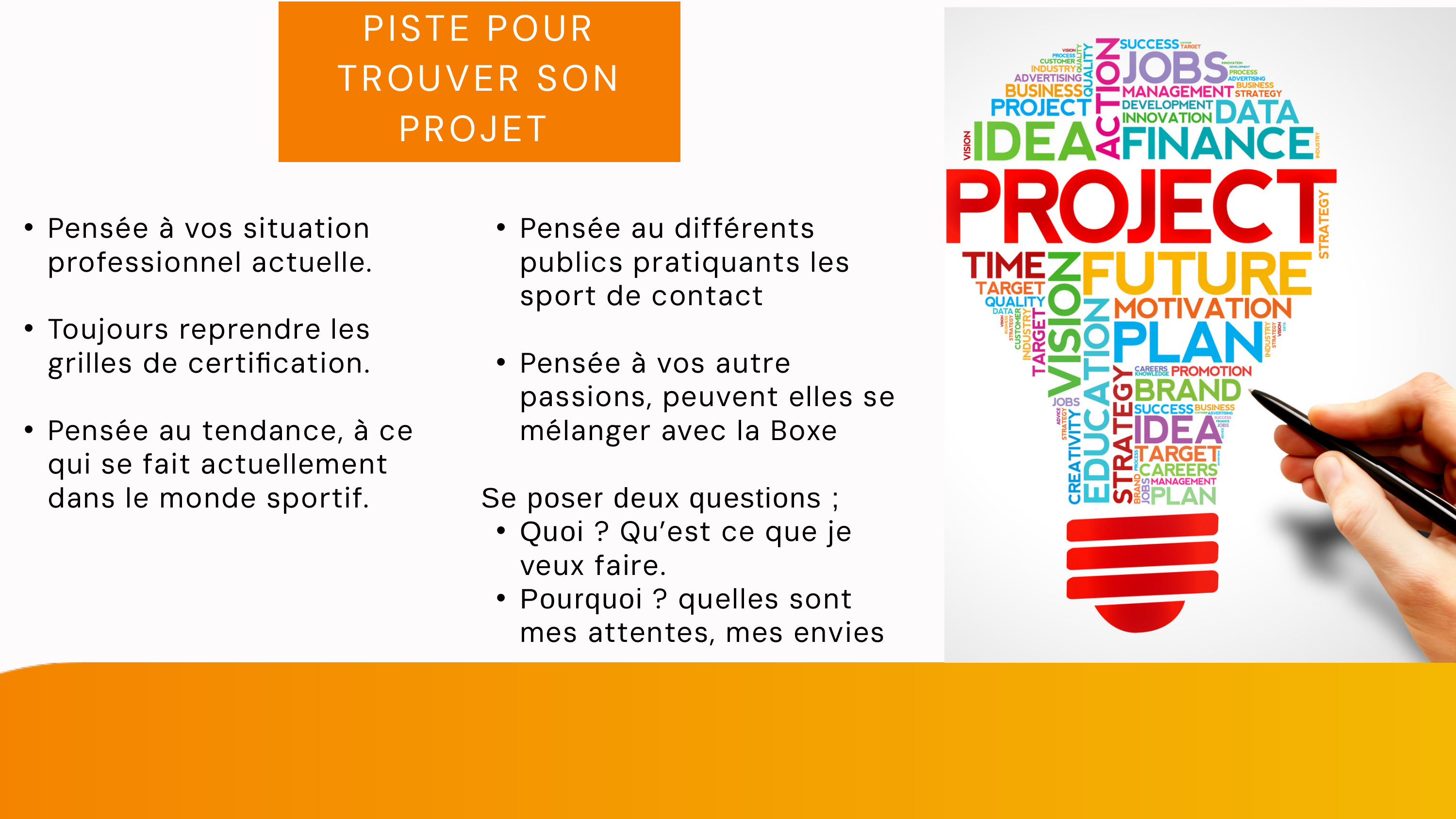

PISTE POUR TROUVER SON PROJET

Pensée à vos situation professionnel actuelle.

Toujours reprendre les grilles de certification.

Pensée au tendance, à ce qui se fait actuellement dans le monde sportif.

Pensée au différents publics pratiquants les sport de contact

Pensée à vos autre passions, peuvent elles se mélanger avec la Boxe

 Se poser deux questions ;
Quoi ? Qu’est ce que je veux faire.
Pourquoi ? quelles sont mes attentes, mes envies